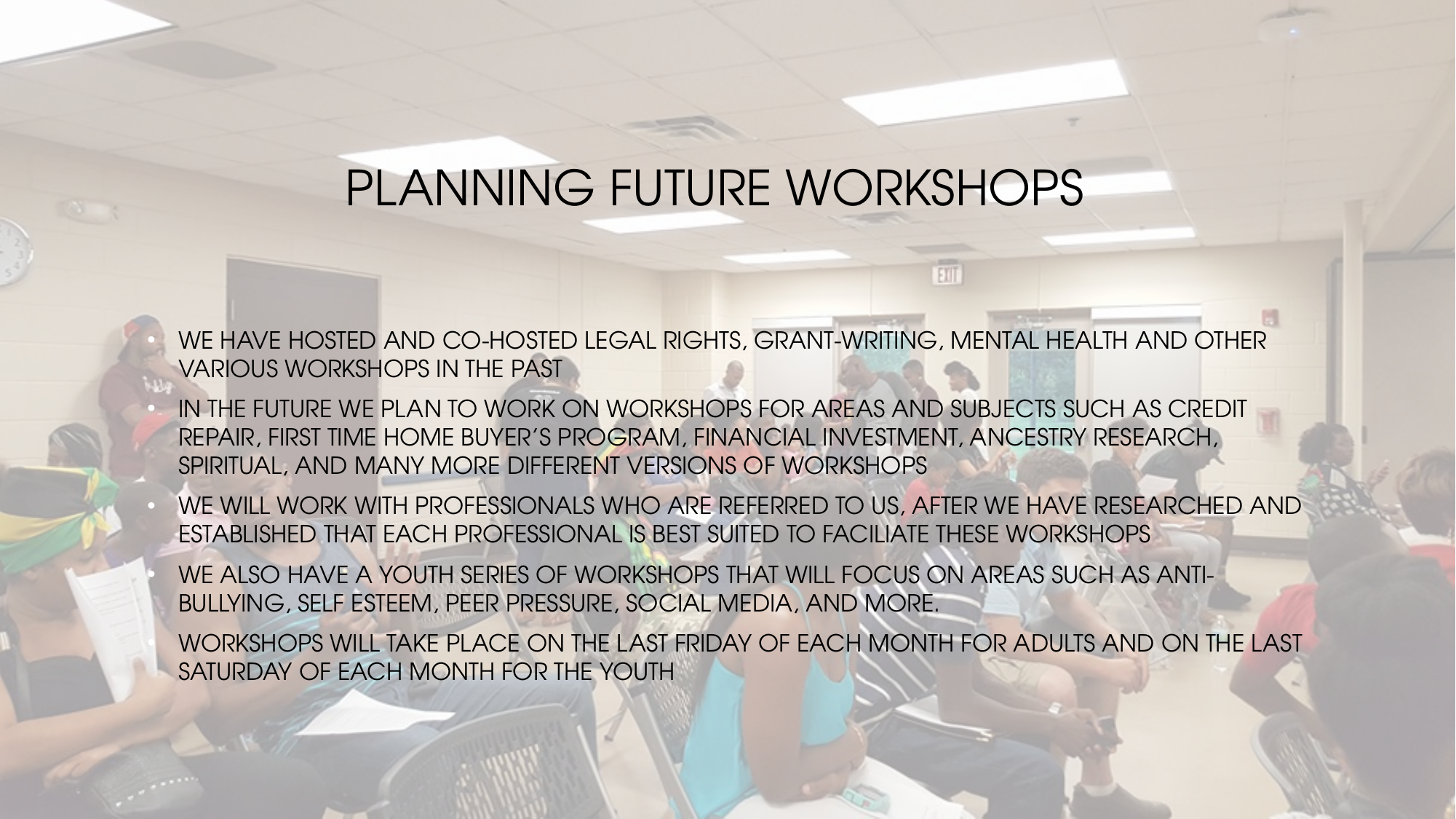

# PLANNING FUTURE WORKSHOPS
WE HAVE HOSTED AND CO-HOSTED LEGAL RIGHTS, GRANT-WRITING, MENTAL HEALTH AND OTHER VARIOUS WORKSHOPS IN THE PAST
IN THE FUTURE WE PLAN TO WORK ON WORKSHOPS FOR AREAS AND SUBJECTS SUCH AS CREDIT REPAIR, FIRST TIME HOME BUYER’S PROGRAM, FINANCIAL INVESTMENT, ANCESTRY RESEARCH, SPIRITUAL, AND MANY MORE DIFFERENT VERSIONS OF WORKSHOPS
WE WILL WORK WITH PROFESSIONALS WHO ARE REFERRED TO US, AFTER WE HAVE RESEARCHED AND ESTABLISHED THAT EACH PROFESSIONAL IS BEST SUITED TO FACILIATE THESE WORKSHOPS
WE ALSO HAVE A YOUTH SERIES OF WORKSHOPS THAT WILL FOCUS ON AREAS SUCH AS ANTI-BULLYING, SELF ESTEEM, PEER PRESSURE, SOCIAL MEDIA, AND MORE.
WORKSHOPS WILL TAKE PLACE ON THE LAST FRIDAY OF EACH MONTH FOR ADULTS AND ON THE LAST SATURDAY OF EACH MONTH FOR THE YOUTH